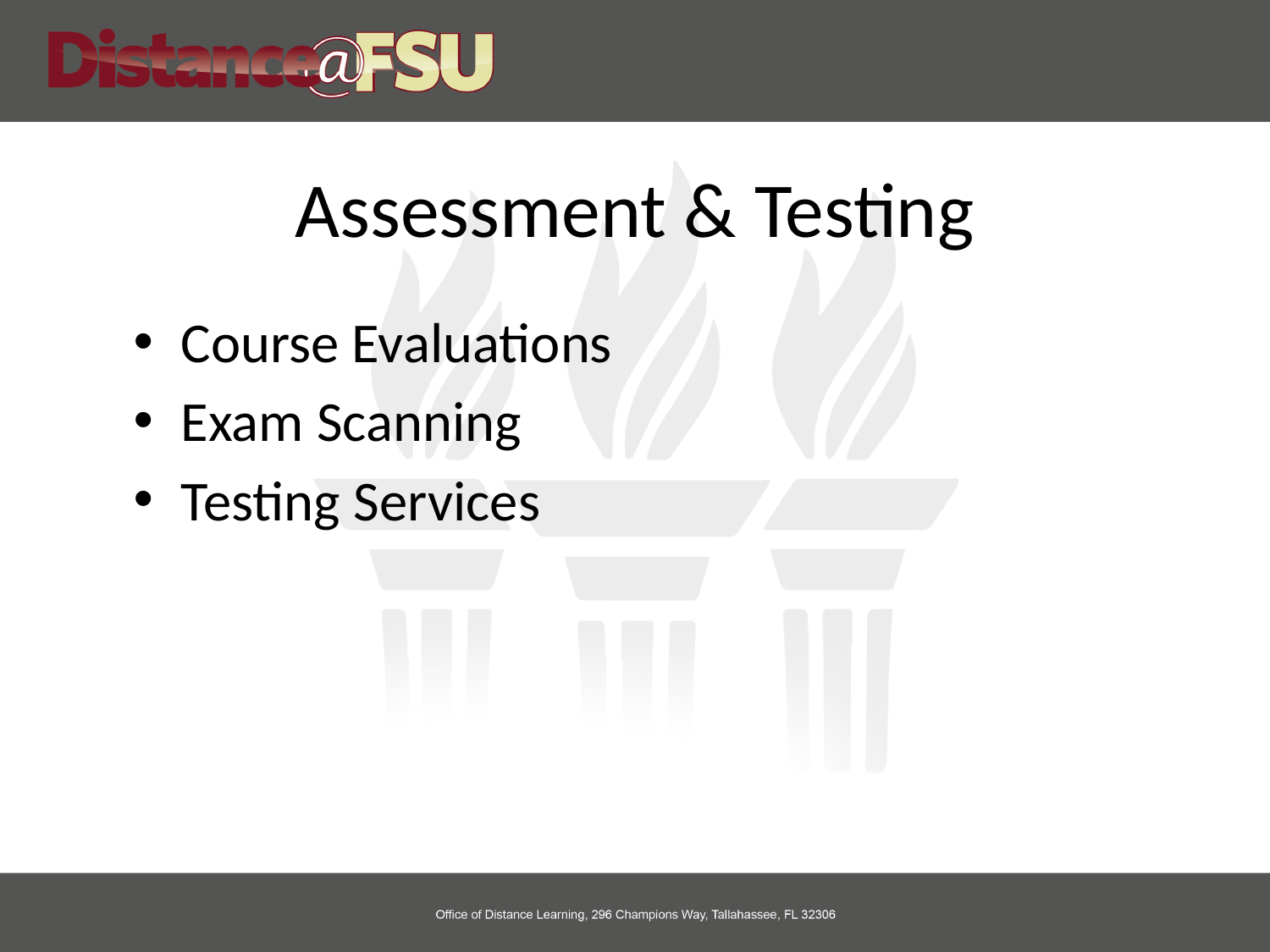

# Assessment & Testing
Course Evaluations
Exam Scanning
Testing Services